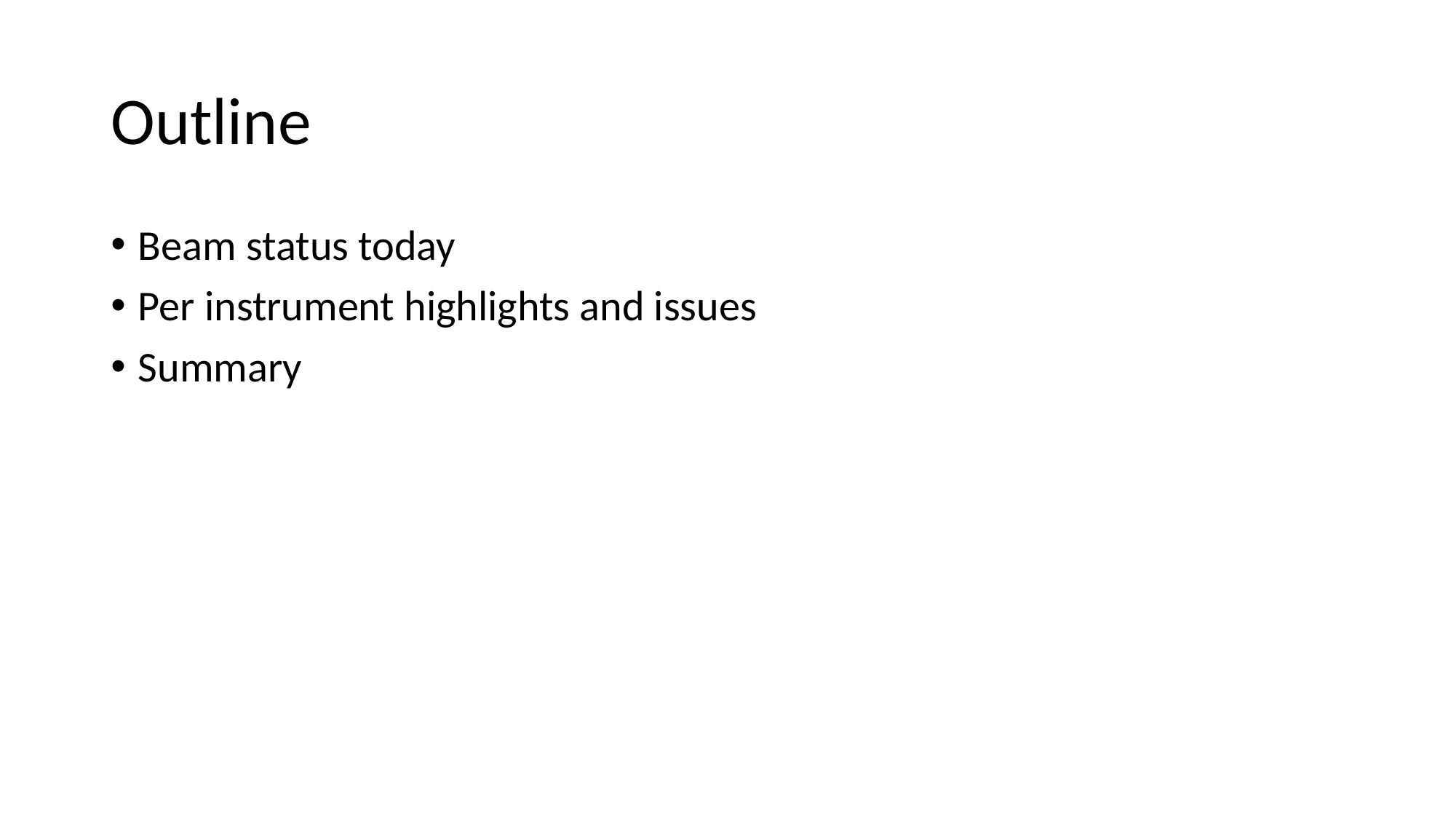

# Outline
Beam status today
Per instrument highlights and issues
Summary